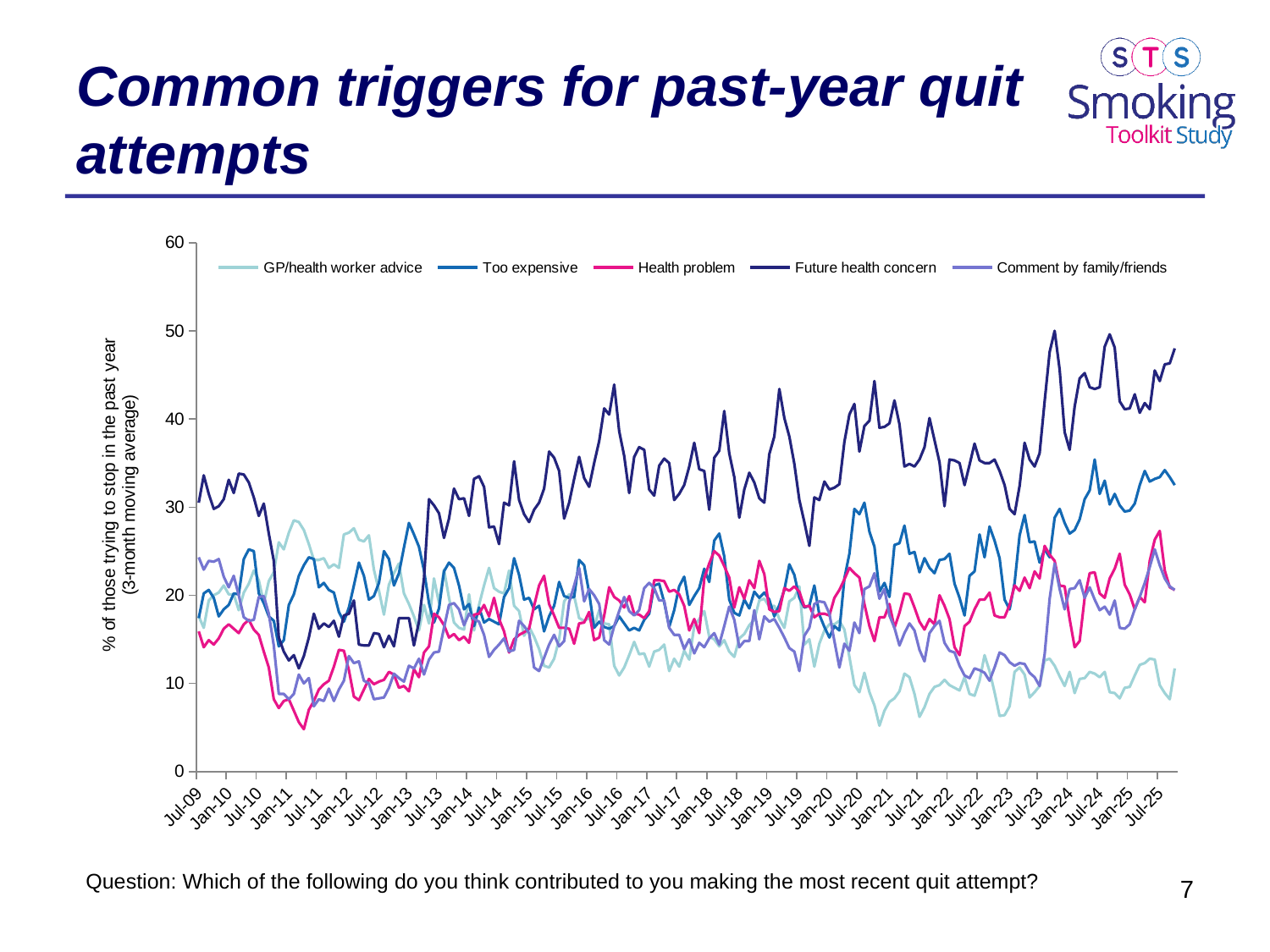

# Common triggers for past-year quit attempts

### Chart

| Category | GP/health worker advice | Too expensive | Health problem | Future health concern | Comment by family/friends |
|---|---|---|---|---|---|
| 39995 | 17.6 | 17.4 | 15.9 | 30.5 | 24.3 |
| 40026 | 16.3 | 20.2 | 14.1 | 33.6 | 22.9 |
| 40057 | 19.4 | 20.6 | 14.9 | 31.5 | 23.9 |
| 40087 | 20.0 | 19.7 | 14.4 | 29.8 | 23.8 |
| 40118 | 20.3 | 17.6 | 15.1 | 30.1 | 24.1 |
| 40148 | 21.1 | 18.4 | 16.2 | 30.9 | 22.1 |
| 40179 | 20.1 | 18.9 | 16.7 | 33.1 | 20.9 |
| 40210 | 20.1 | 20.2 | 16.2 | 31.6 | 22.2 |
| 40238 | 18.3 | 20.1 | 15.7 | 33.8 | 20.0 |
| 40269 | 20.3 | 24.1 | 16.7 | 33.7 | 17.5 |
| 40299 | 21.3 | 25.2 | 17.2 | 32.8 | 17.1 |
| 40330 | 22.8 | 25.0 | 16.1 | 31.1 | 17.2 |
| 40360 | 21.7 | 20.2 | 15.5 | 29.0 | 19.8 |
| 40391 | 19.1 | 19.1 | 13.6 | 30.4 | 19.9 |
| 40422 | 21.6 | 17.6 | 11.8 | 27.0 | 17.9 |
| 40452 | 22.6 | 17.1 | 8.2 | 23.9 | 14.3 |
| 40483 | 26.0 | 14.2 | 7.2 | 15.2 | 8.8 |
| 40513 | 25.2 | 14.9 | 8.0 | 13.6 | 8.8 |
| 40544 | 27.1 | 18.9 | 8.2 | 12.6 | 8.2 |
| 40575 | 28.5 | 20.1 | 6.9 | 13.2 | 8.8 |
| 40603 | 28.3 | 22.2 | 5.6 | 11.7 | 11.0 |
| 40634 | 27.4 | 23.4 | 4.8 | 13.1 | 10.0 |
| 40664 | 25.8 | 24.3 | 7.0 | 15.2 | 10.6 |
| 40695 | 24.0 | 24.1 | 8.0 | 17.9 | 7.4 |
| 40725 | 24.0 | 20.9 | 9.3 | 16.2 | 8.2 |
| 40756 | 24.2 | 21.4 | 9.9 | 16.8 | 8.0 |
| 40787 | 23.1 | 20.6 | 10.3 | 16.4 | 9.4 |
| 40817 | 23.5 | 20.3 | 11.9 | 17.1 | 8.0 |
| 40848 | 23.1 | 18.1 | 13.8 | 15.3 | 9.3 |
| 40878 | 26.9 | 17.0 | 13.7 | 17.7 | 10.3 |
| 40909 | 27.1 | 18.6 | 11.5 | 17.9 | 13.1 |
| 40940 | 27.6 | 21.1 | 8.5 | 19.4 | 12.3 |
| 40969 | 26.3 | 23.7 | 8.1 | 14.4 | 12.5 |
| 41000 | 26.1 | 22.2 | 9.3 | 14.3 | 10.3 |
| 41030 | 26.8 | 19.5 | 10.5 | 14.3 | 10.0 |
| 41061 | 22.9 | 19.9 | 9.9 | 15.7 | 8.2 |
| 41091 | 20.5 | 21.4 | 10.2 | 15.6 | 8.3 |
| 41122 | 17.8 | 25.0 | 10.4 | 14.1 | 8.4 |
| 41153 | 21.2 | 24.1 | 11.3 | 15.4 | 9.5 |
| 41183 | 22.5 | 21.1 | 11.0 | 14.2 | 11.1 |
| 41214 | 23.6 | 22.5 | 9.5 | 17.4 | 10.6 |
| 41244 | 20.2 | 25.4 | 9.7 | 17.4 | 10.2 |
| 41275 | 19.0 | 28.2 | 9.1 | 17.4 | 12.0 |
| 41306 | 17.6 | 26.9 | 11.6 | 14.3 | 11.7 |
| 41334 | 16.0 | 25.5 | 10.7 | 17.0 | 12.8 |
| 41365 | 18.9 | 22.8 | 13.5 | 21.9 | 11.0 |
| 41395 | 16.8 | 19.1 | 14.2 | 30.9 | 12.7 |
| 41426 | 21.9 | 16.9 | 17.9 | 30.2 | 13.5 |
| 41456 | 19.1 | 18.5 | 17.5 | 29.3 | 13.6 |
| 41487 | 22.9 | 22.7 | 16.6 | 26.5 | 16.3 |
| 41518 | 19.7 | 23.7 | 15.2 | 28.7 | 18.9 |
| 41548 | 16.9 | 23.1 | 15.6 | 32.1 | 19.1 |
| 41579 | 16.3 | 21.1 | 14.9 | 30.9 | 18.4 |
| 41609 | 16.1 | 18.4 | 15.3 | 31.0 | 16.6 |
| 41640 | 20.1 | 19.0 | 14.6 | 29.0 | 17.9 |
| 41671 | 16.0 | 16.5 | 17.8 | 33.2 | 17.3 |
| 41699 | 18.9 | 18.6 | 17.9 | 33.5 | 17.0 |
| 41730 | 21.1 | 16.9 | 18.9 | 32.3 | 15.5 |
| 41760 | 23.1 | 17.3 | 17.6 | 27.7 | 13.0 |
| 41791 | 20.8 | 17.0 | 19.7 | 27.8 | 13.8 |
| 41821 | 20.4 | 16.7 | 17.3 | 25.8 | 14.4 |
| 41852 | 20.2 | 19.8 | 15.9 | 30.5 | 15.1 |
| 41883 | 22.8 | 20.8 | 13.5 | 30.2 | 13.6 |
| 41913 | 18.8 | 24.2 | 15.0 | 35.2 | 13.8 |
| 41944 | 18.2 | 22.3 | 15.5 | 30.8 | 17.1 |
| 41974 | 15.4 | 19.5 | 15.8 | 29.2 | 16.5 |
| 42005 | 16.4 | 19.7 | 16.2 | 28.3 | 15.7 |
| 42036 | 15.3 | 18.4 | 18.8 | 29.7 | 11.8 |
| 42064 | 13.9 | 18.8 | 21.1 | 30.5 | 11.4 |
| 42095 | 12.0 | 15.9 | 22.2 | 32.1 | 12.9 |
| 42125 | 11.8 | 17.6 | 19.0 | 36.3 | 14.4 |
| 42156 | 12.8 | 18.8 | 17.7 | 35.6 | 15.5 |
| 42186 | 15.0 | 21.5 | 16.3 | 34.1 | 14.2 |
| 42217 | 19.3 | 19.9 | 16.3 | 28.7 | 14.8 |
| 42248 | 20.1 | 19.7 | 16.2 | 30.5 | 19.2 |
| 42278 | 19.9 | 19.8 | 14.5 | 33.2 | 21.1 |
| 42309 | 17.4 | 24.0 | 16.8 | 35.7 | 23.1 |
| 42339 | 17.1 | 23.4 | 16.9 | 33.3 | 19.3 |
| 42370 | 17.4 | 20.3 | 18.1 | 32.3 | 20.7 |
| 42401 | 16.4 | 16.3 | 14.9 | 35.0 | 20.0 |
| 42430 | 18.3 | 17.0 | 15.2 | 37.5 | 19.0 |
| 42461 | 16.8 | 16.4 | 17.7 | 41.2 | 14.9 |
| 42491 | 16.7 | 16.2 | 20.9 | 40.5 | 14.4 |
| 42522 | 12.0 | 16.5 | 19.8 | 43.9 | 16.5 |
| 42552 | 10.9 | 17.6 | 19.4 | 38.6 | 18.2 |
| 42583 | 11.8 | 16.8 | 18.6 | 35.8 | 19.8 |
| 42614 | 13.2 | 16.0 | 19.9 | 31.6 | 18.2 |
| 42644 | 14.7 | 16.3 | 17.9 | 35.7 | 17.7 |
| 42675 | 13.3 | 16.0 | 17.8 | 36.8 | 18.3 |
| 42705 | 13.4 | 17.2 | 17.4 | 36.5 | 20.8 |
| 42736 | 11.9 | 17.9 | 18.2 | 32.0 | 21.4 |
| 42767 | 13.6 | 21.1 | 21.7 | 31.3 | 20.8 |
| 42795 | 13.8 | 21.3 | 21.7 | 34.7 | 19.4 |
| 42826 | 14.4 | 19.2 | 21.6 | 35.5 | 19.4 |
| 42856 | 11.4 | 16.4 | 20.4 | 35.0 | 16.3 |
| 42887 | 12.8 | 18.3 | 20.6 | 30.8 | 15.5 |
| 42917 | 11.9 | 21.0 | 20.1 | 31.5 | 15.5 |
| 42948 | 13.7 | 22.1 | 18.8 | 32.5 | 13.9 |
| 42979 | 12.7 | 18.9 | 16.0 | 34.6 | 15.0 |
| 43009 | 16.5 | 19.9 | 17.3 | 37.3 | 13.4 |
| 43040 | 17.3 | 20.8 | 15.7 | 34.3 | 14.6 |
| 43070 | 18.2 | 23.0 | 21.9 | 34.1 | 14.1 |
| 43101 | 15.3 | 21.5 | 23.6 | 29.7 | 15.1 |
| 43132 | 15.0 | 26.2 | 25.0 | 35.6 | 15.7 |
| 43160 | 14.2 | 27.0 | 24.5 | 36.4 | 14.4 |
| 43191 | 14.9 | 24.4 | 23.3 | 40.9 | 16.5 |
| 43221 | 13.6 | 19.5 | 22.0 | 36.1 | 18.7 |
| 43252 | 13.0 | 18.0 | 18.6 | 33.4 | 17.2 |
| 43282 | 15.1 | 17.7 | 20.9 | 28.8 | 14.1 |
| 43313 | 15.6 | 19.5 | 19.6 | 32.0 | 14.8 |
| 43344 | 16.6 | 18.5 | 21.7 | 33.9 | 14.8 |
| 43374 | 17.2 | 20.4 | 20.8 | 32.8 | 18.3 |
| 43405 | 19.4 | 19.7 | 23.9 | 31.0 | 15.0 |
| 43435 | 19.6 | 20.3 | 22.4 | 30.5 | 17.6 |
| 43466 | 18.7 | 19.5 | 18.4 | 36.0 | 17.0 |
| 43497 | 18.8 | 17.6 | 18.1 | 38.0 | 17.3 |
| 43525 | 17.3 | 18.9 | 18.2 | 43.4 | 16.3 |
| 43556 | 16.3 | 20.6 | 20.8 | 40.1 | 15.2 |
| 43586 | 19.3 | 23.5 | 20.5 | 38.0 | 14.0 |
| 43617 | 19.7 | 22.3 | 21.0 | 34.9 | 13.6 |
| 43647 | 21.0 | 19.7 | 20.4 | 30.8 | 11.4 |
| 43678 | 14.4 | 18.6 | 18.7 | 28.3 | 15.4 |
| 43709 | 15.0 | 18.8 | 18.8 | 25.6 | 16.3 |
| 43739 | 11.9 | 21.1 | 17.5 | 31.1 | 19.0 |
| 43770 | 14.5 | 17.8 | 17.9 | 30.8 | 19.3 |
| 43800 | 16.0 | 16.4 | 17.9 | 32.9 | 19.2 |
| 43831 | 16.7 | 15.2 | 17.7 | 32.0 | 17.9 |
| 43862 | 16.7 | 16.5 | 19.7 | 32.2 | 14.8 |
| 43891 | 17.1 | 16.0 | 20.6 | 32.6 | 11.8 |
| 43922 | 16.1 | 21.9 | 21.8 | 37.4 | 14.5 |
| 43952 | 13.0 | 24.7 | 23.1 | 40.5 | 13.7 |
| 43983 | 9.8 | 29.8 | 22.5 | 41.7 | 16.9 |
| 44013 | 9.0 | 29.2 | 22.0 | 36.3 | 15.7 |
| 44044 | 11.2 | 30.5 | 19.0 | 39.2 | 20.7 |
| 44075 | 9.0 | 27.2 | 16.5 | 39.8 | 21.0 |
| 44105 | 7.5 | 25.5 | 14.8 | 44.3 | 22.5 |
| 44136 | 5.2 | 20.4 | 17.5 | 39.0 | 19.6 |
| 44166 | 6.9 | 21.4 | 17.5 | 39.1 | 20.7 |
| 44197 | 7.9 | 19.8 | 19.0 | 39.5 | 17.7 |
| 44228 | 8.3 | 25.7 | 16.3 | 42.1 | 16.3 |
| 44256 | 9.1 | 25.9 | 18.0 | 39.4 | 14.3 |
| 44287 | 11.1 | 27.9 | 20.2 | 34.6 | 15.7 |
| 44317 | 10.7 | 24.7 | 20.1 | 34.9 | 16.8 |
| 44348 | 8.8 | 24.9 | 18.6 | 34.6 | 16.0 |
| 44378 | 6.2 | 22.6 | 17.0 | 35.4 | 13.8 |
| 44409 | 7.3 | 24.2 | 16.1 | 36.8 | 12.5 |
| 44440 | 8.8 | 23.1 | 17.3 | 40.1 | 15.7 |
| 44470 | 9.6 | 22.5 | 16.7 | 37.6 | 16.5 |
| 44501 | 9.8 | 24.0 | 20.0 | 35.1 | 17.1 |
| 44531 | 10.4 | 24.1 | 18.8 | 30.1 | 14.6 |
| 44562 | 9.8 | 24.7 | 17.3 | 35.4 | 13.7 |
| 44593 | 9.5 | 21.3 | 14.1 | 35.3 | 13.5 |
| 44621 | 9.2 | 19.7 | 13.2 | 35.0 | 12.0 |
| 44652 | 10.7 | 17.7 | 16.5 | 32.5 | 10.9 |
| 44682 | 8.8 | 22.2 | 17.0 | 34.8 | 10.6 |
| 44713 | 8.6 | 22.7 | 18.4 | 37.2 | 11.7 |
| 44743 | 10.3 | 26.9 | 19.5 | 35.3 | 11.5 |
| 44774 | 13.2 | 24.3 | 19.5 | 35.0 | 11.2 |
| 44805 | 11.4 | 27.8 | 20.3 | 35.0 | 10.3 |
| 44835 | 9.0 | 26.2 | 17.7 | 35.4 | 11.8 |
| 44866 | 6.3 | 24.2 | 17.5 | 34.1 | 13.5 |
| 44896 | 6.4 | 19.5 | 17.5 | 32.5 | 13.2 |
| 44927 | 7.4 | 18.4 | 18.9 | 29.8 | 12.4 |
| 44958 | 11.3 | 21.4 | 21.1 | 29.2 | 12.0 |
| 44986 | 11.8 | 26.8 | 20.5 | 32.4 | 12.3 |
| 45017 | 11.0 | 29.1 | 22.0 | 37.3 | 12.2 |
| 45047 | 8.4 | 26.0 | 20.8 | 35.4 | 11.2 |
| 45078 | 9.0 | 26.1 | 22.7 | 34.6 | 10.7 |
| 45108 | 9.7 | 23.7 | 21.9 | 36.1 | 9.7 |
| 45139 | 12.6 | 25.2 | 25.6 | 42.0 | 13.3 |
| 45170 | 12.8 | 24.3 | 24.6 | 47.6 | 19.6 |
| 45200 | 12.0 | 28.8 | 23.9 | 50.0 | 23.6 |
| 45231 | 10.8 | 29.8 | 21.1 | 45.6 | 20.7 |
| 45261 | 9.7 | 28.2 | 21.0 | 38.5 | 18.4 |
| 45292 | 11.3 | 27.0 | 17.3 | 36.5 | 20.7 |
| 45323 | 8.9 | 27.4 | 14.1 | 41.4 | 20.8 |
| 45352 | 10.5 | 28.6 | 14.8 | 44.6 | 21.7 |
| 45383 | 10.6 | 30.9 | 19.7 | 45.2 | 19.7 |
| 45413 | 11.3 | 31.9 | 22.5 | 43.6 | 20.9 |
| 45444 | 11.1 | 35.4 | 22.6 | 43.4 | 19.5 |
| 45474 | 10.7 | 31.5 | 20.2 | 43.6 | 18.3 |
| 45505 | 11.3 | 33.0 | 19.7 | 48.2 | 18.7 |
| 45536 | 9.0 | 30.3 | 21.9 | 49.6 | 17.8 |
| 45566 | 8.9 | 31.5 | 23.0 | 48.1 | 19.4 |
| 45597 | 8.3 | 30.2 | 24.7 | 42.0 | 16.3 |
| 45627 | 9.5 | 29.5 | 21.2 | 41.1 | 16.2 |
| 45658 | 9.6 | 29.6 | 20.1 | 41.2 | 16.7 |
| 45689 | 10.9 | 30.4 | 18.4 | 42.8 | 18.4 |
| 45717 | 12.1 | 32.5 | 19.8 | 40.7 | 19.8 |
| 45748 | 12.3 | 34.1 | 19.2 | 41.8 | 21.4 |
| 45778 | 12.8 | 32.9 | 23.9 | 41.1 | 23.2 |
| 45809 | 12.7 | 33.2 | 26.3 | 45.5 | 25.2 |
| 45839 | 9.8 | 33.4 | 27.3 | 44.3 | 23.4 |
| 45870 | 8.9 | 34.2 | 22.8 | 46.2 | 21.9 |
| 45901 | 8.2 | 33.4 | 20.9 | 46.3 | 21.0 |
| 45931 | 11.7 | 32.5 | 20.6 | 48.0 | 20.6 |
Question: Which of the following do you think contributed to you making the most recent quit attempt?
7